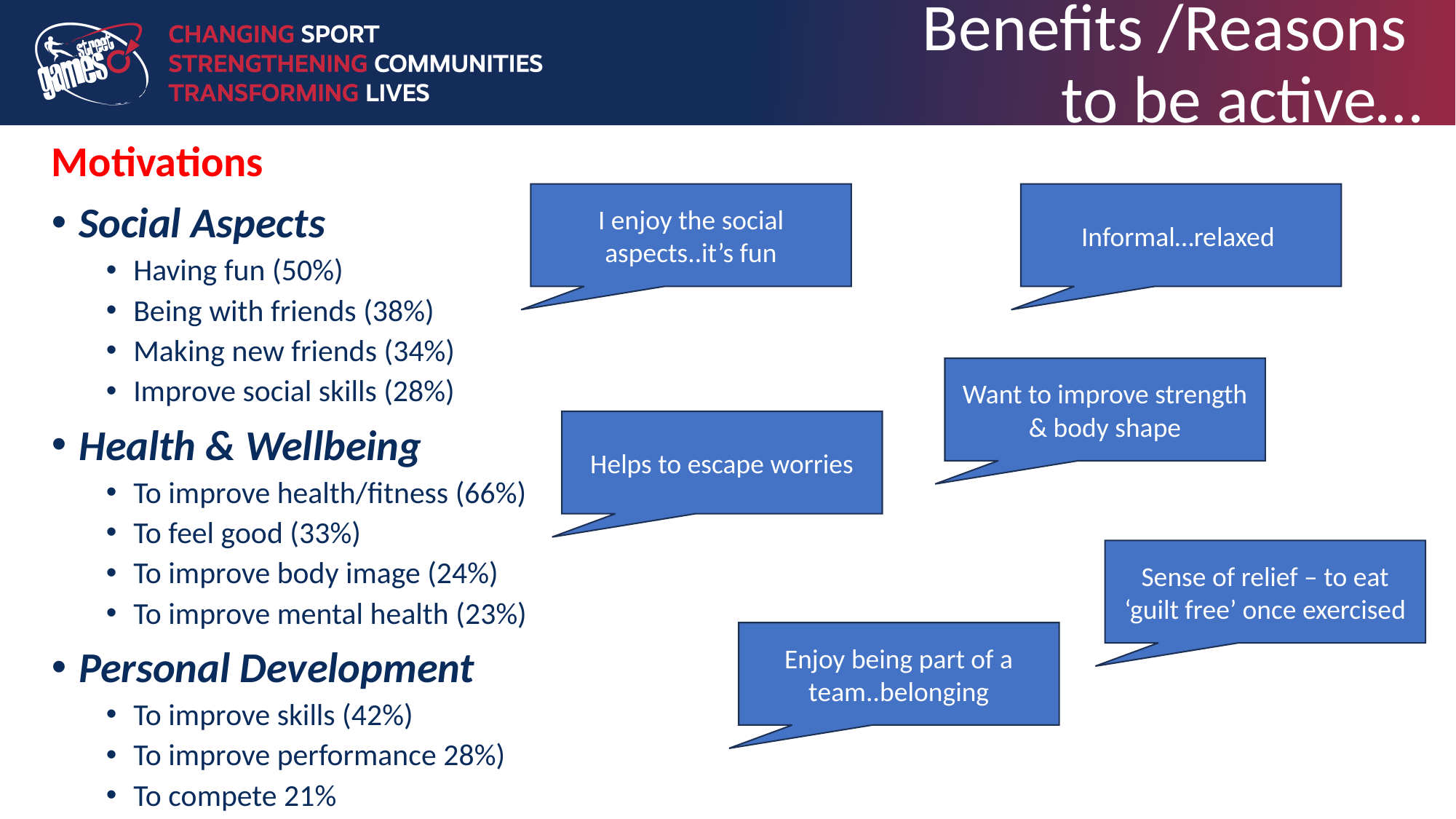

# Benefits /Reasons to be active…
Motivations
Social Aspects
Having fun (50%)
Being with friends (38%)
Making new friends (34%)
Improve social skills (28%)
Health & Wellbeing
To improve health/fitness (66%)
To feel good (33%)
To improve body image (24%)
To improve mental health (23%)
Personal Development
To improve skills (42%)
To improve performance 28%)
To compete 21%

I enjoy the social aspects..it’s fun
Informal…relaxed
Want to improve strength & body shape
Helps to escape worries
Sense of relief – to eat ‘guilt free’ once exercised
Enjoy being part of a team..belonging